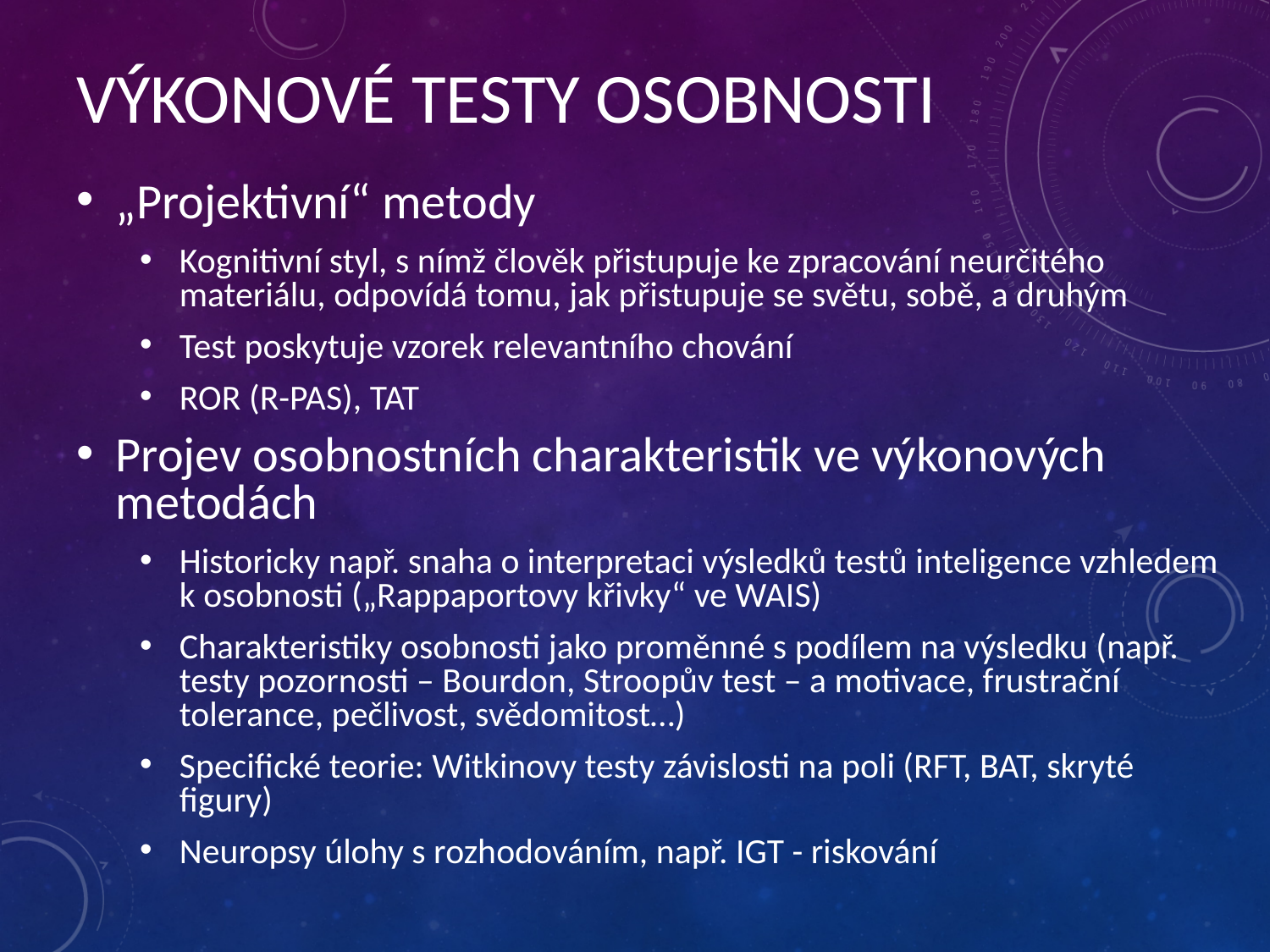

# VÝKONOVÉ TESTY OSOBNOSTI
„Projektivní“ metody
Kognitivní styl, s nímž člověk přistupuje ke zpracování neurčitého materiálu, odpovídá tomu, jak přistupuje se světu, sobě, a druhým
Test poskytuje vzorek relevantního chování
ROR (R-PAS), TAT
Projev osobnostních charakteristik ve výkonových metodách
Historicky např. snaha o interpretaci výsledků testů inteligence vzhledem k osobnosti („Rappaportovy křivky“ ve WAIS)
Charakteristiky osobnosti jako proměnné s podílem na výsledku (např. testy pozornosti – Bourdon, Stroopův test – a motivace, frustrační tolerance, pečlivost, svědomitost…)
Specifické teorie: Witkinovy testy závislosti na poli (RFT, BAT, skryté figury)
Neuropsy úlohy s rozhodováním, např. IGT - riskování